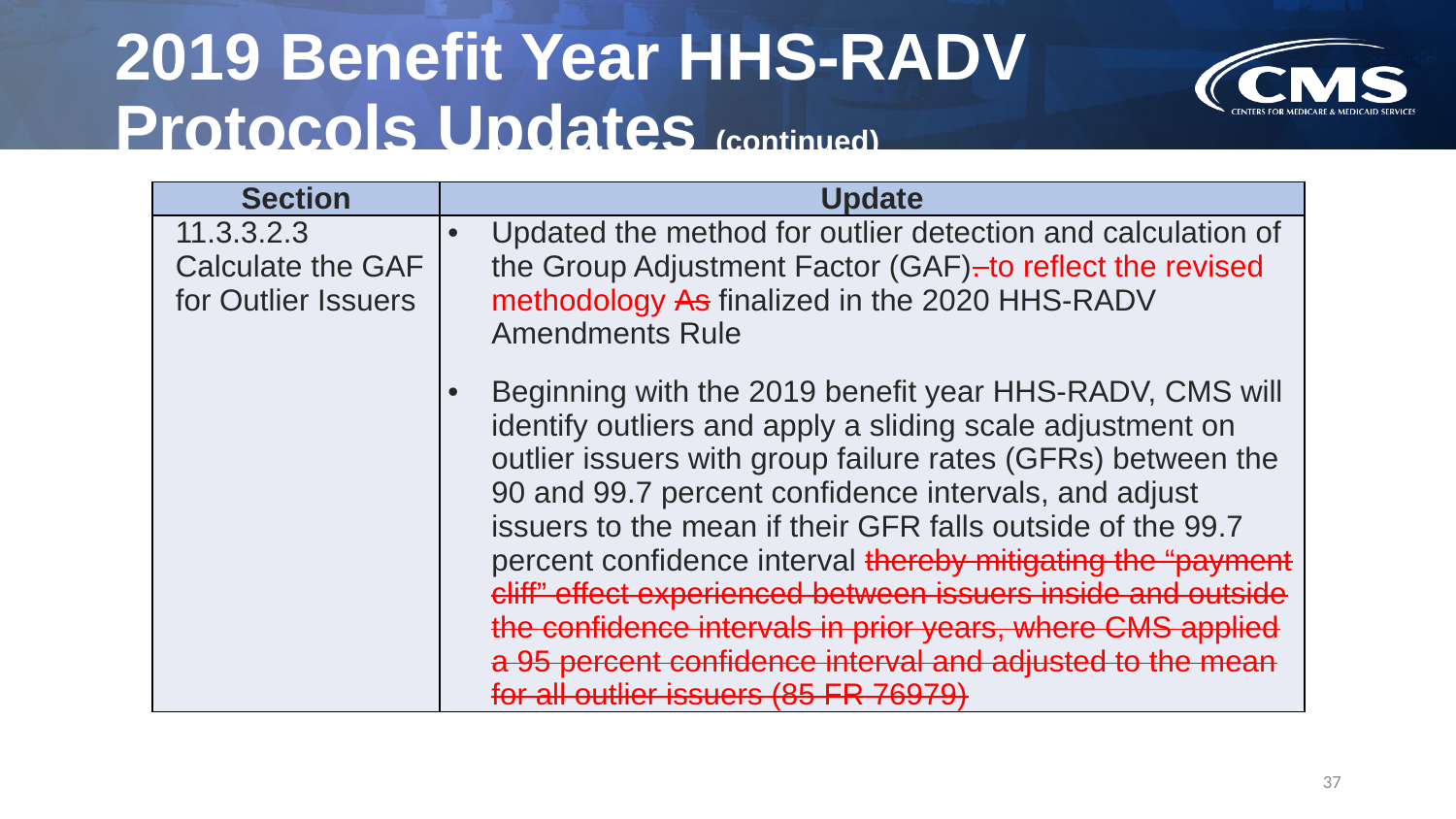

# 2019 Benefit Year HHS-RADV Protocols Updates (continued)
| Section | Update |
| --- | --- |
| 11.3.3.2.3 Calculate the GAF for Outlier Issuers | Updated the method for outlier detection and calculation of the Group Adjustment Factor (GAF). to reflect the revised methodology As finalized in the 2020 HHS-RADV Amendments Rule Beginning with the 2019 benefit year HHS-RADV, CMS will identify outliers and apply a sliding scale adjustment on outlier issuers with group failure rates (GFRs) between the 90 and 99.7 percent confidence intervals, and adjust issuers to the mean if their GFR falls outside of the 99.7 percent confidence interval thereby mitigating the “payment cliff” effect experienced between issuers inside and outside the confidence intervals in prior years, where CMS applied a 95 percent confidence interval and adjusted to the mean for all outlier issuers (85 FR 76979) |
37